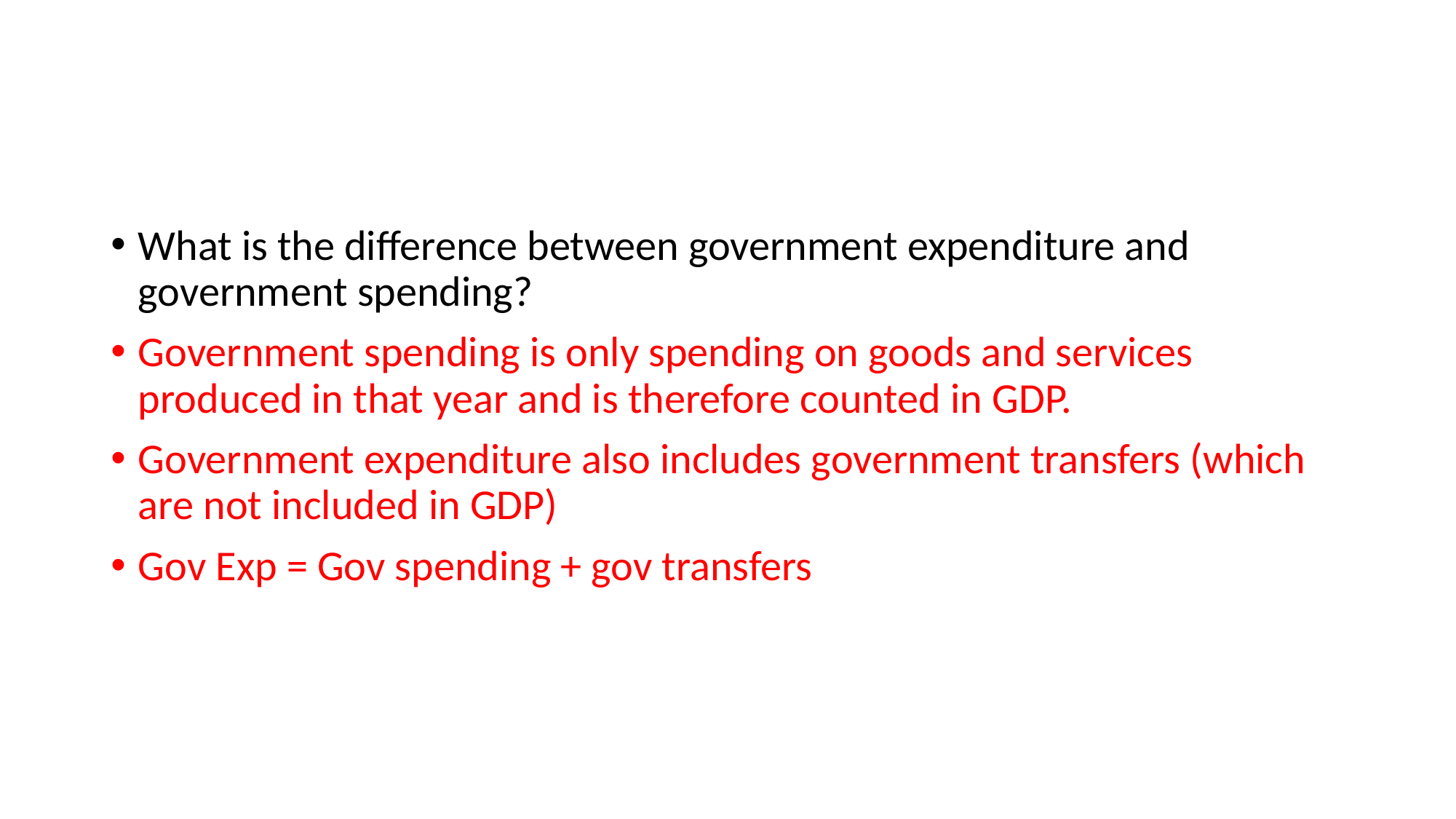

#
What is the difference between government expenditure and government spending?
Government spending is only spending on goods and services produced in that year and is therefore counted in GDP.
Government expenditure also includes government transfers (which are not included in GDP)
Gov Exp = Gov spending + gov transfers